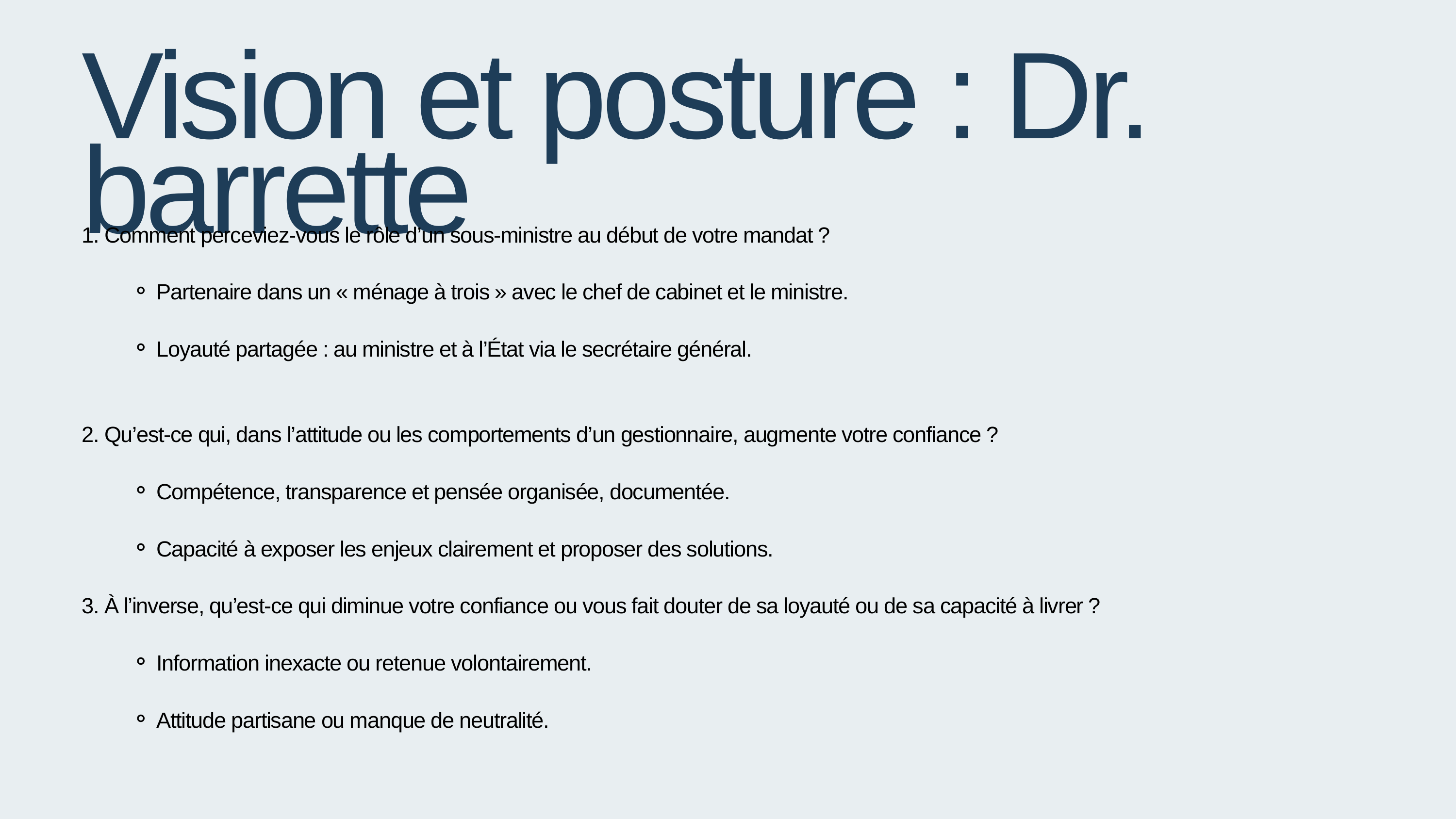

Vision et posture : Dr. barrette
1. Comment perceviez-vous le rôle d’un sous-ministre au début de votre mandat ?

Partenaire dans un « ménage à trois » avec le chef de cabinet et le ministre.

Loyauté partagée : au ministre et à l’État via le secrétaire général.

2. Qu’est-ce qui, dans l’attitude ou les comportements d’un gestionnaire, augmente votre confiance ?

Compétence, transparence et pensée organisée, documentée.

Capacité à exposer les enjeux clairement et proposer des solutions.

3. À l’inverse, qu’est-ce qui diminue votre confiance ou vous fait douter de sa loyauté ou de sa capacité à livrer ?

Information inexacte ou retenue volontairement.

Attitude partisane ou manque de neutralité.